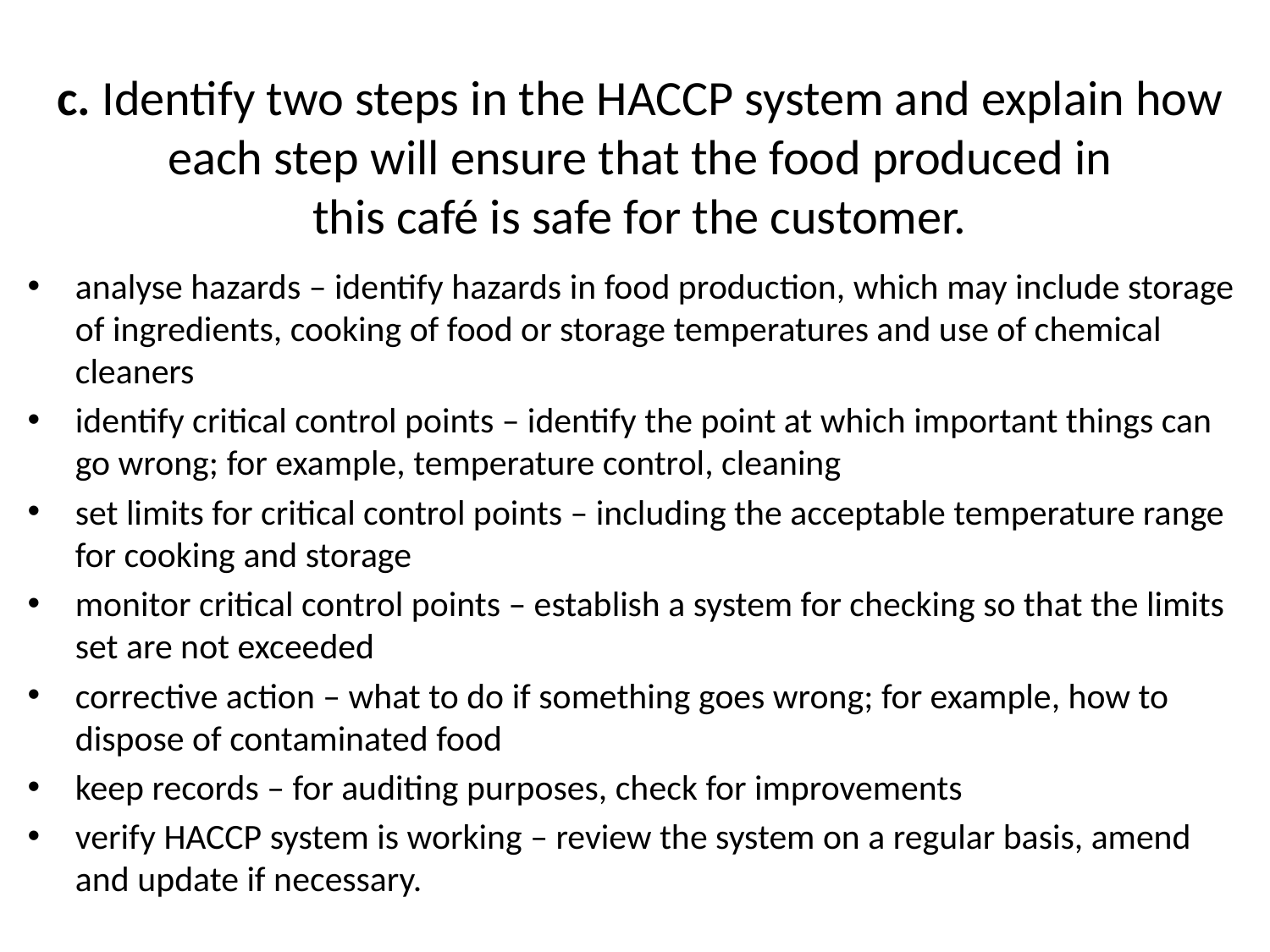

# c. Identify two steps in the HACCP system and explain how each step will ensure that the food produced in this café is safe for the customer.
analyse hazards – identify hazards in food production, which may include storage of ingredients, cooking of food or storage temperatures and use of chemical cleaners
identify critical control points – identify the point at which important things can go wrong; for example, temperature control, cleaning
set limits for critical control points – including the acceptable temperature range for cooking and storage
monitor critical control points – establish a system for checking so that the limits set are not exceeded
corrective action – what to do if something goes wrong; for example, how to dispose of contaminated food
keep records – for auditing purposes, check for improvements
verify HACCP system is working – review the system on a regular basis, amend and update if necessary.